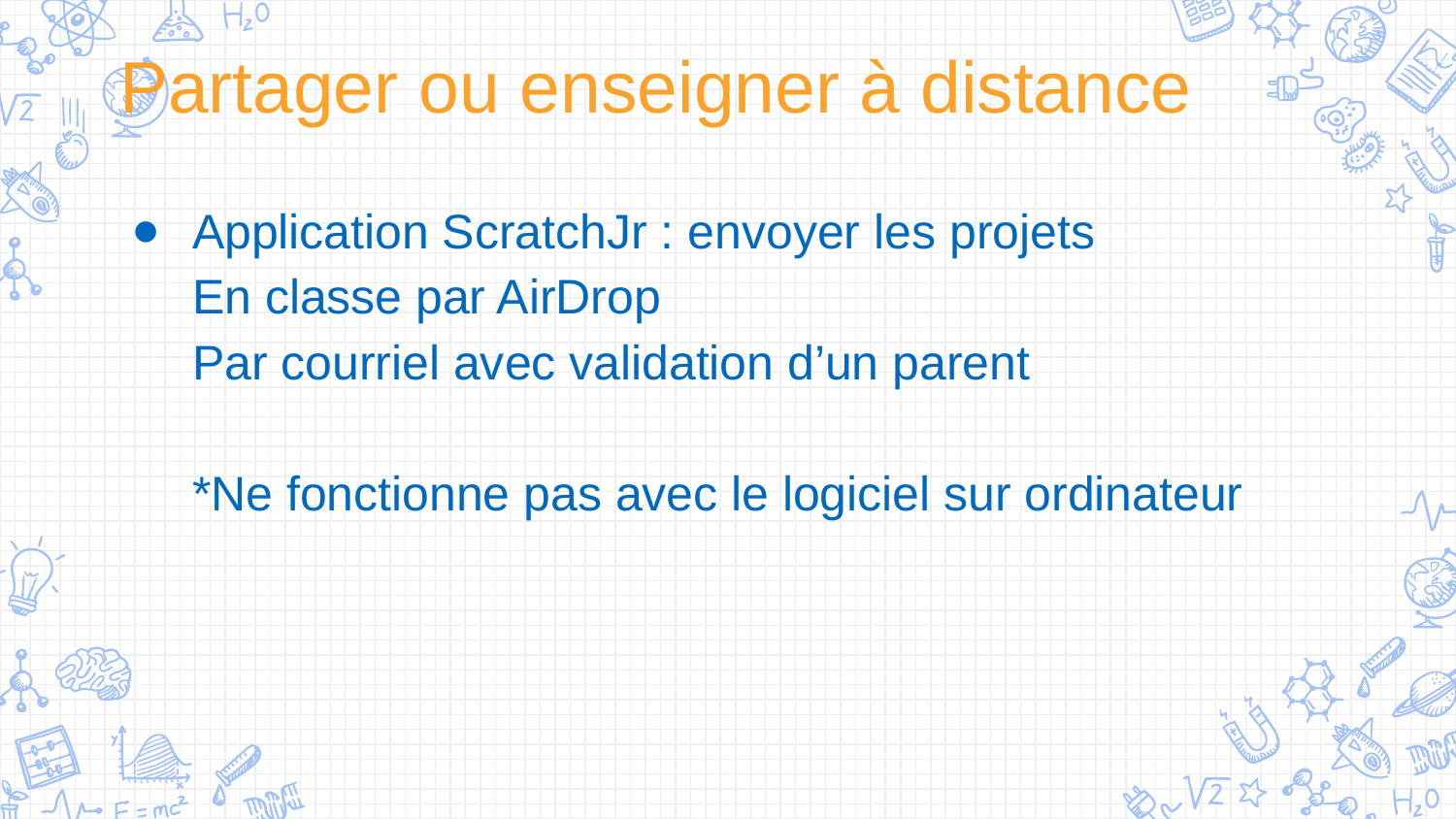

Partager ou enseigner à distance

Application ScratchJr : envoyer les projets
En classe par AirDrop
Par courriel avec validation d’un parent

*Ne fonctionne pas avec le logiciel sur ordinateur